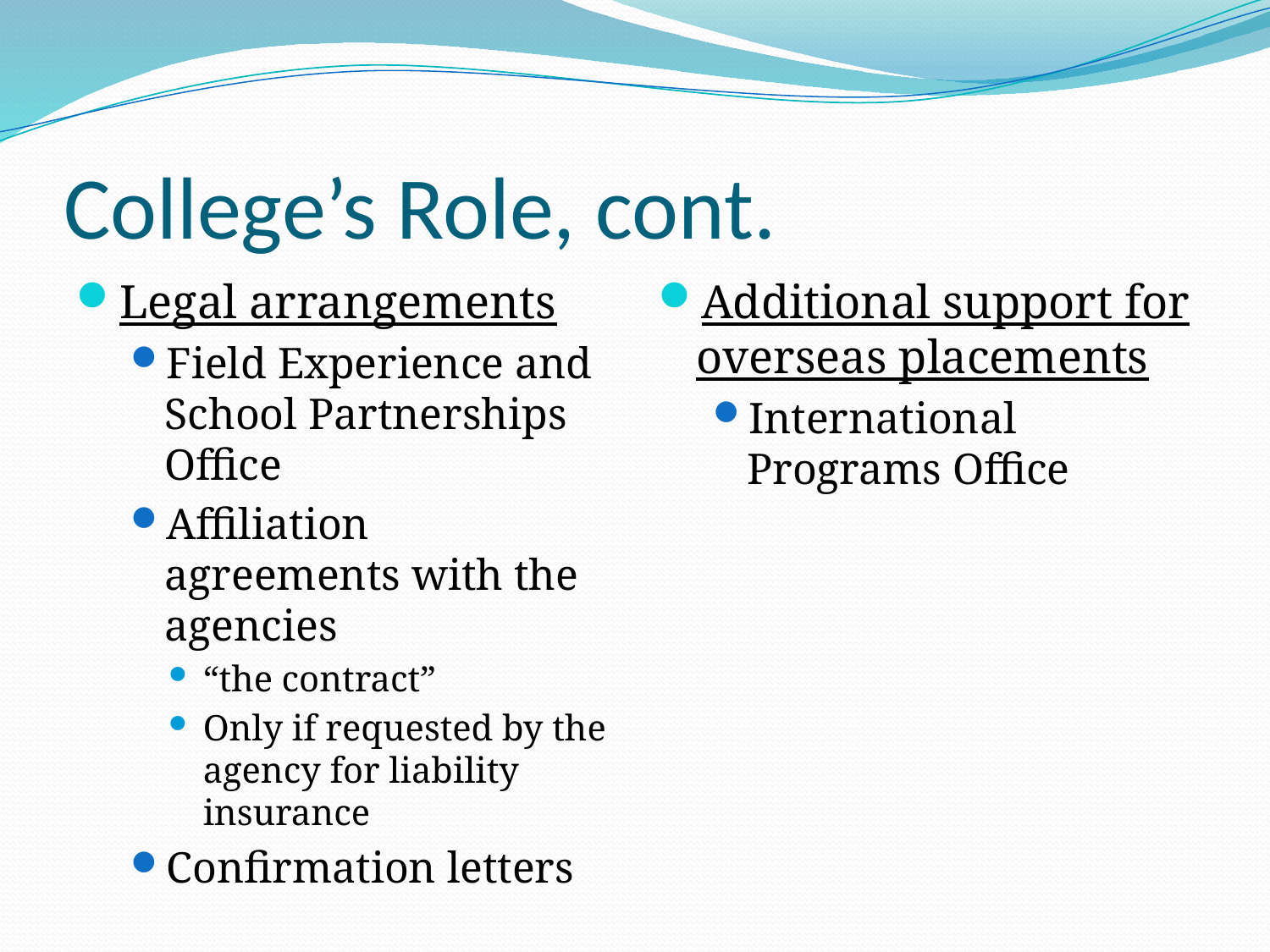

# College’s Role, cont.
Legal arrangements
Field Experience and School Partnerships Office
Affiliation agreements with the agencies
“the contract”
Only if requested by the agency for liability insurance
Confirmation letters
Additional support for overseas placements
International Programs Office